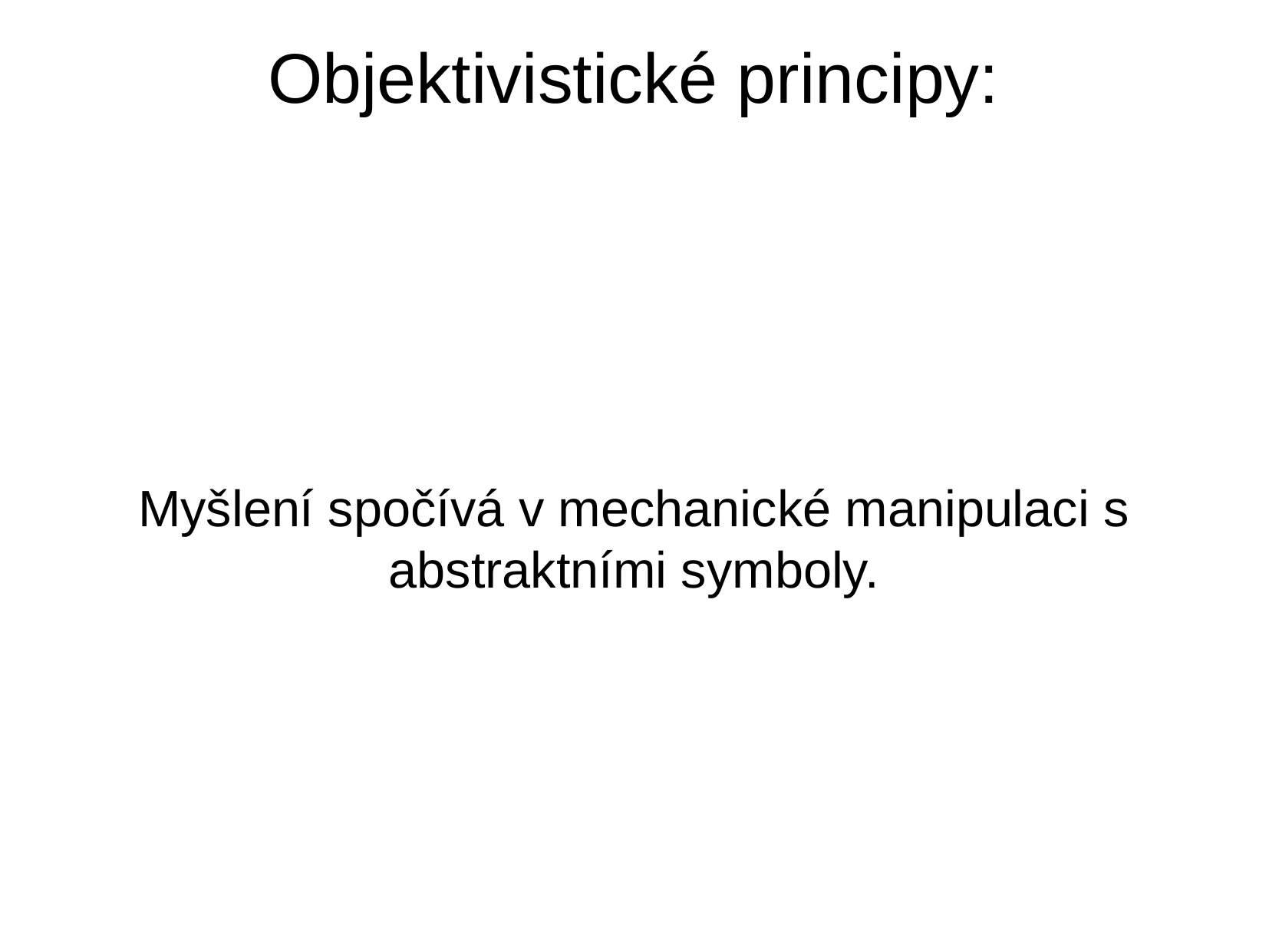

Objektivistické principy:
Myšlení spočívá v mechanické manipulaci s abstraktními symboly.